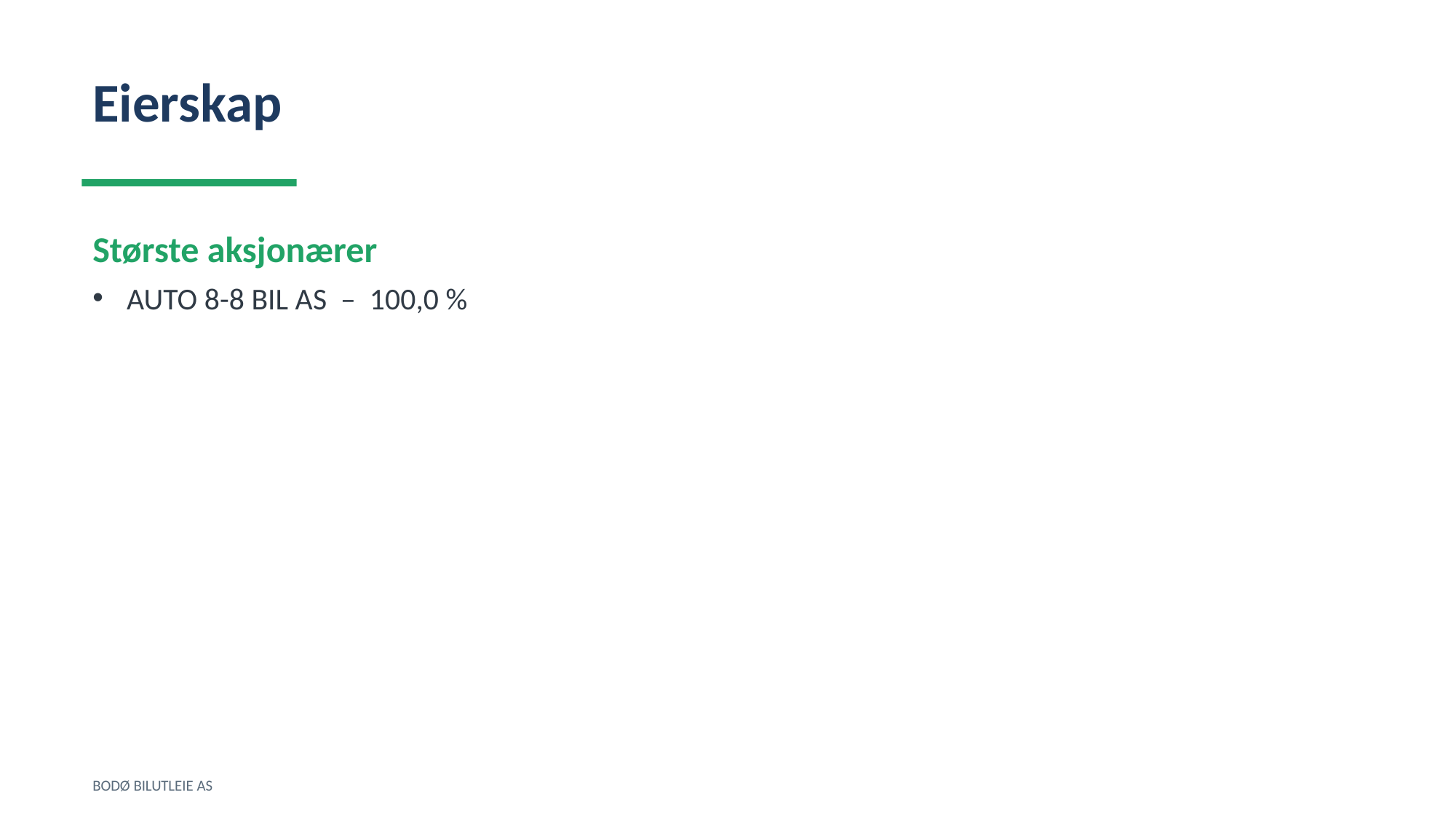

Eierskap

Største aksjonærer
AUTO 8-8 BIL AS  –  100,0 %
BODØ BILUTLEIE AS